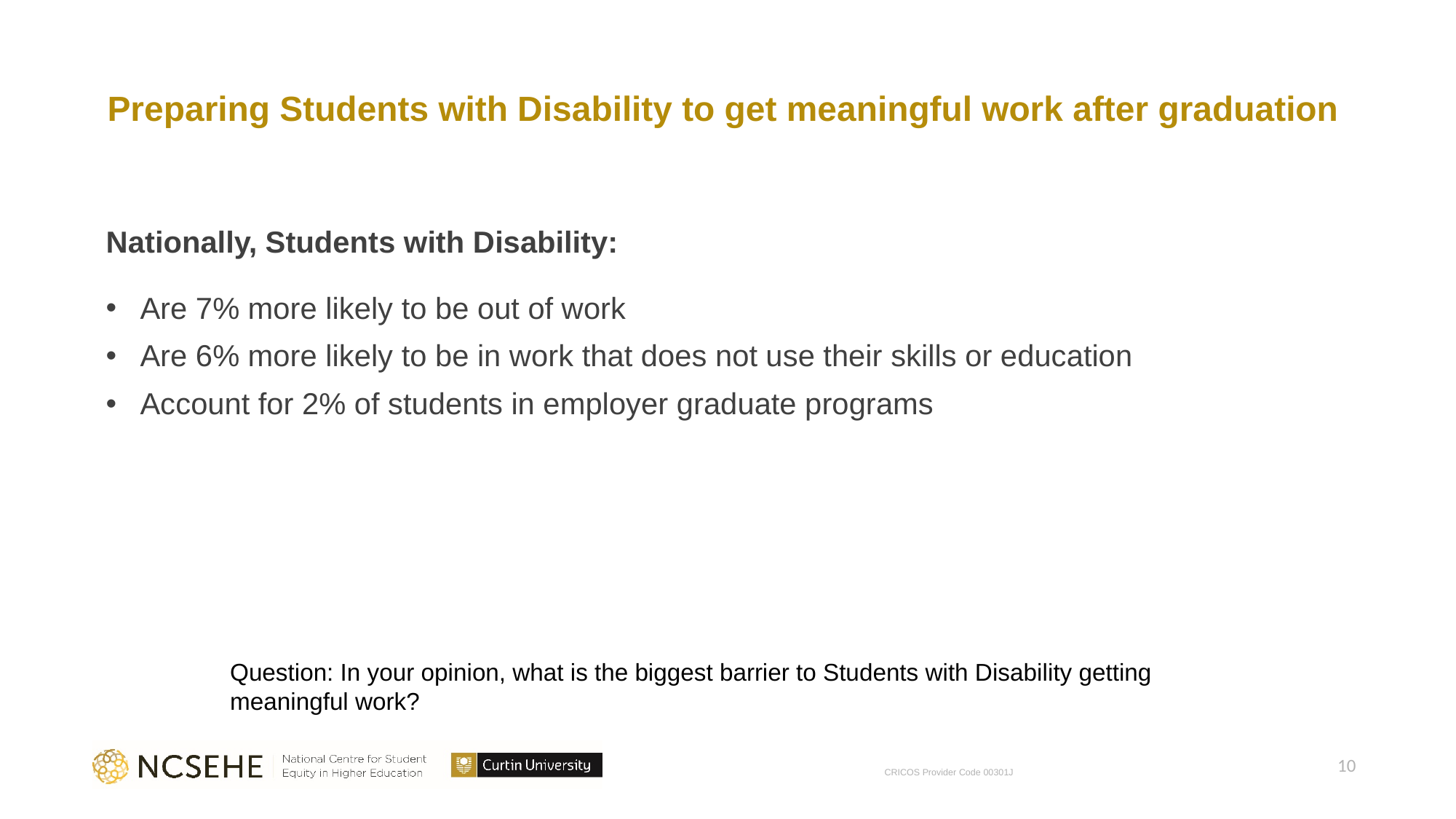

# Preparing Students with Disability to get meaningful work after graduation
Nationally, Students with Disability:
Are 7% more likely to be out of work
Are 6% more likely to be in work that does not use their skills or education
Account for 2% of students in employer graduate programs

Question: In your opinion, what is the biggest barrier to Students with Disability getting meaningful work?
10
Nationally, Students with Disability :